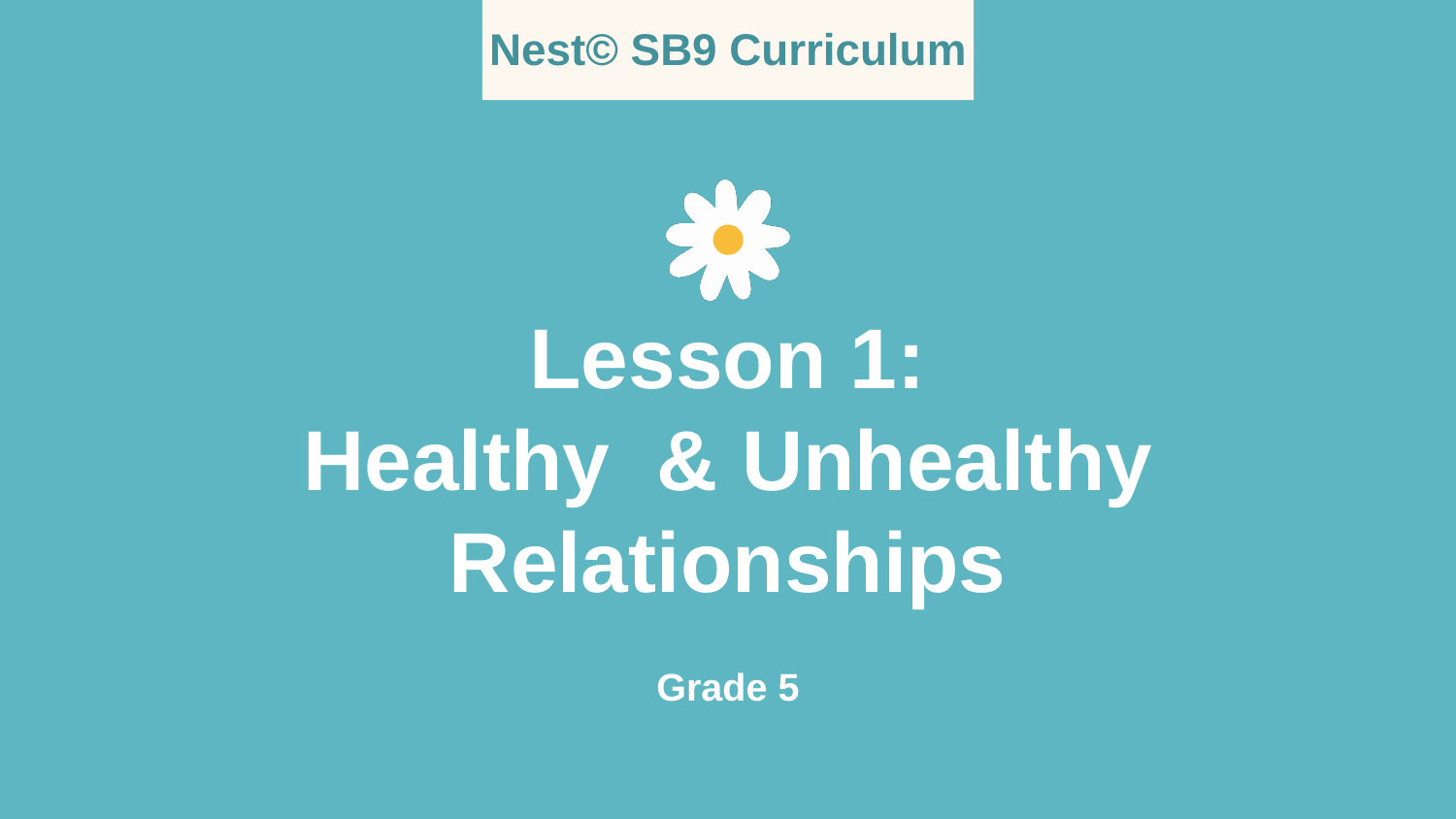

Nest© SB9 Curriculum
# Lesson 1:
Healthy  & Unhealthy Relationships
Grade 5